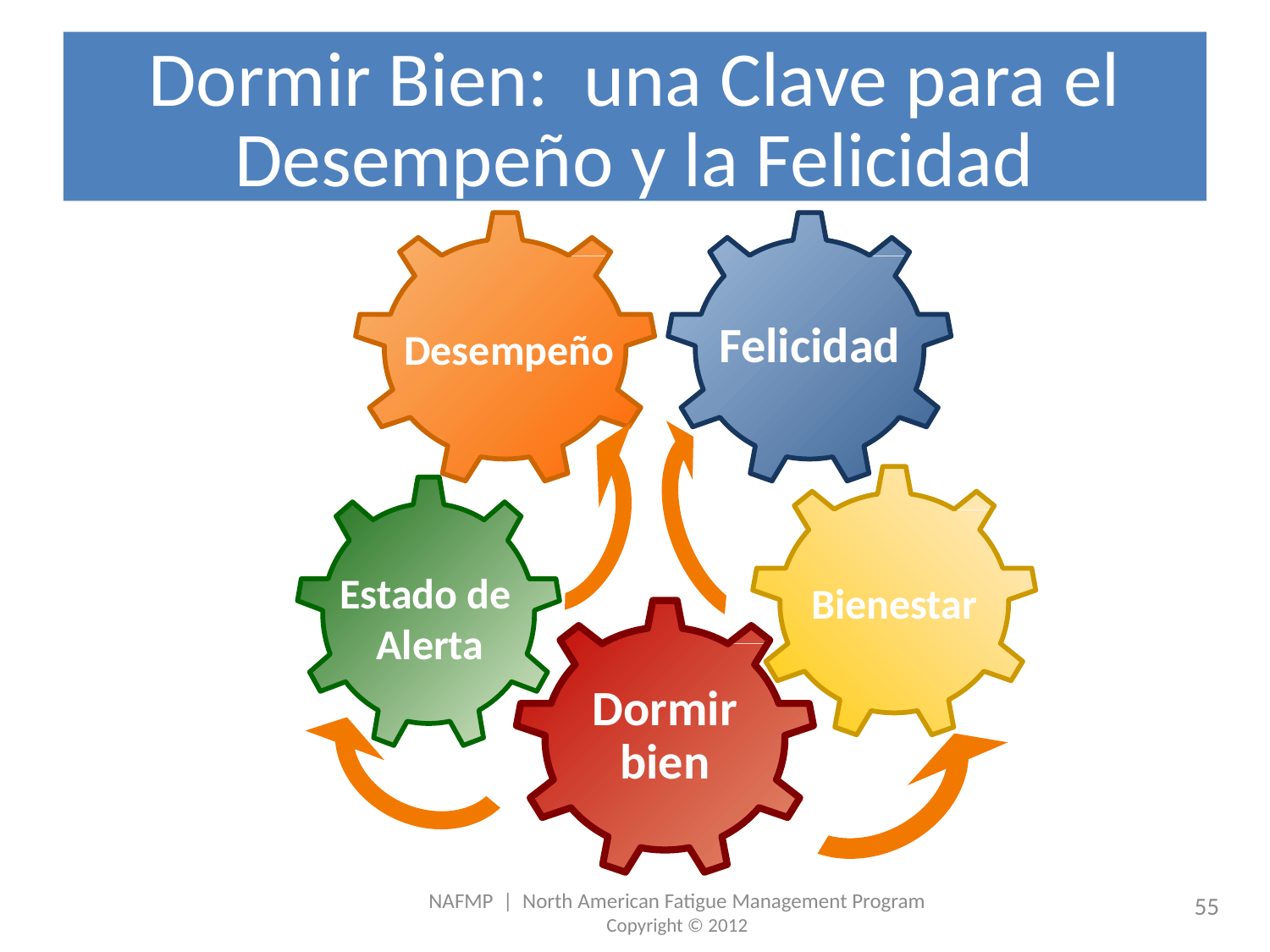

# Dormir Bien:  una Clave para el Desempeño y la Felicidad

Desempeño

Felicidad

Bienestar

Estado de
Alerta
Dormir bien